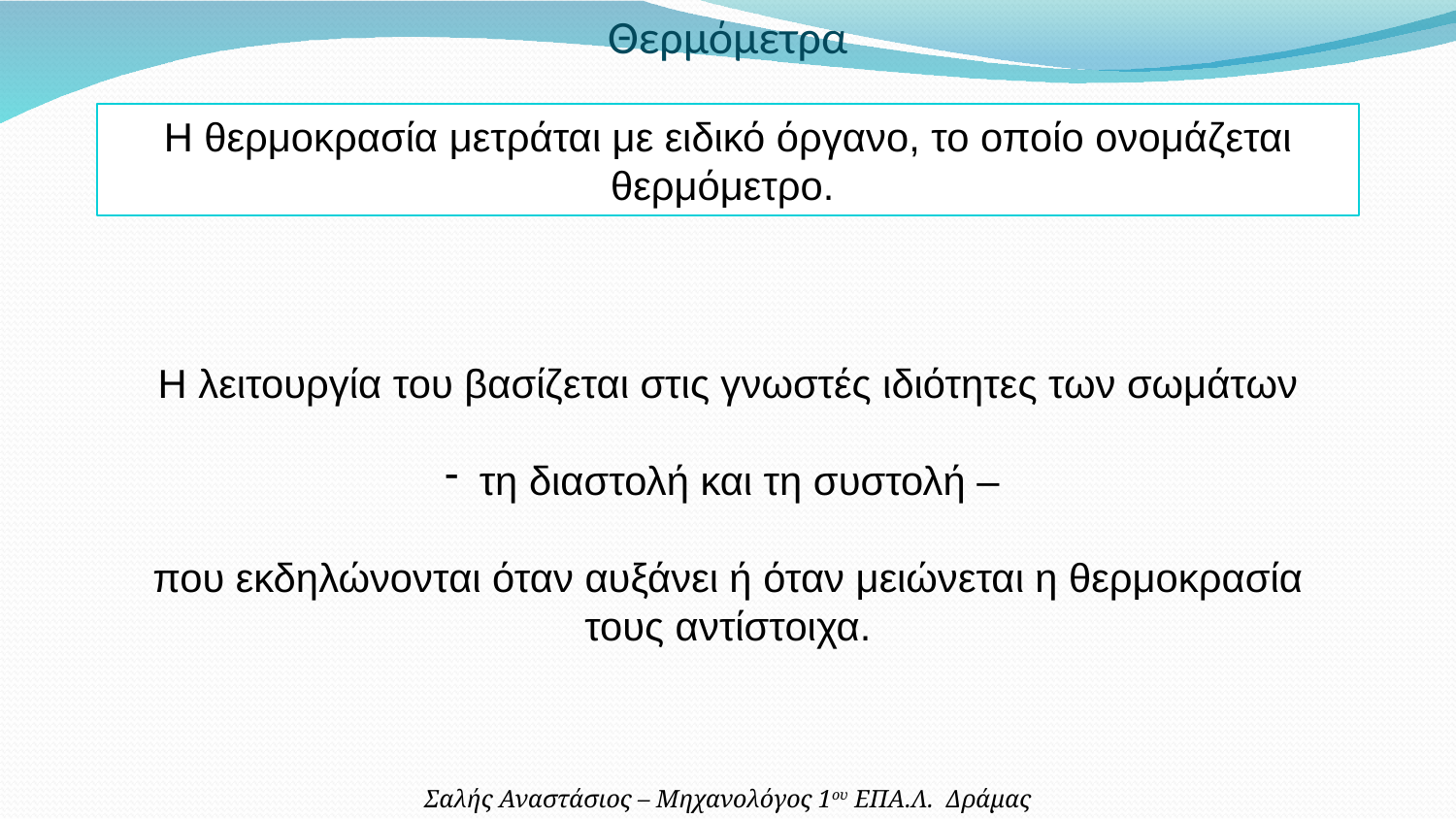

Θερμόμετρα
Η θερμοκρασία μετράται με ειδικό όργανο, το οποίο ονομάζεται θερμόμετρο.
Η λειτουργία του βασίζεται στις γνωστές ιδιότητες των σωμάτων

τη διαστολή και τη συστολή –

που εκδηλώνονται όταν αυξάνει ή όταν μειώνεται η θερμοκρασία τους αντίστοιχα.